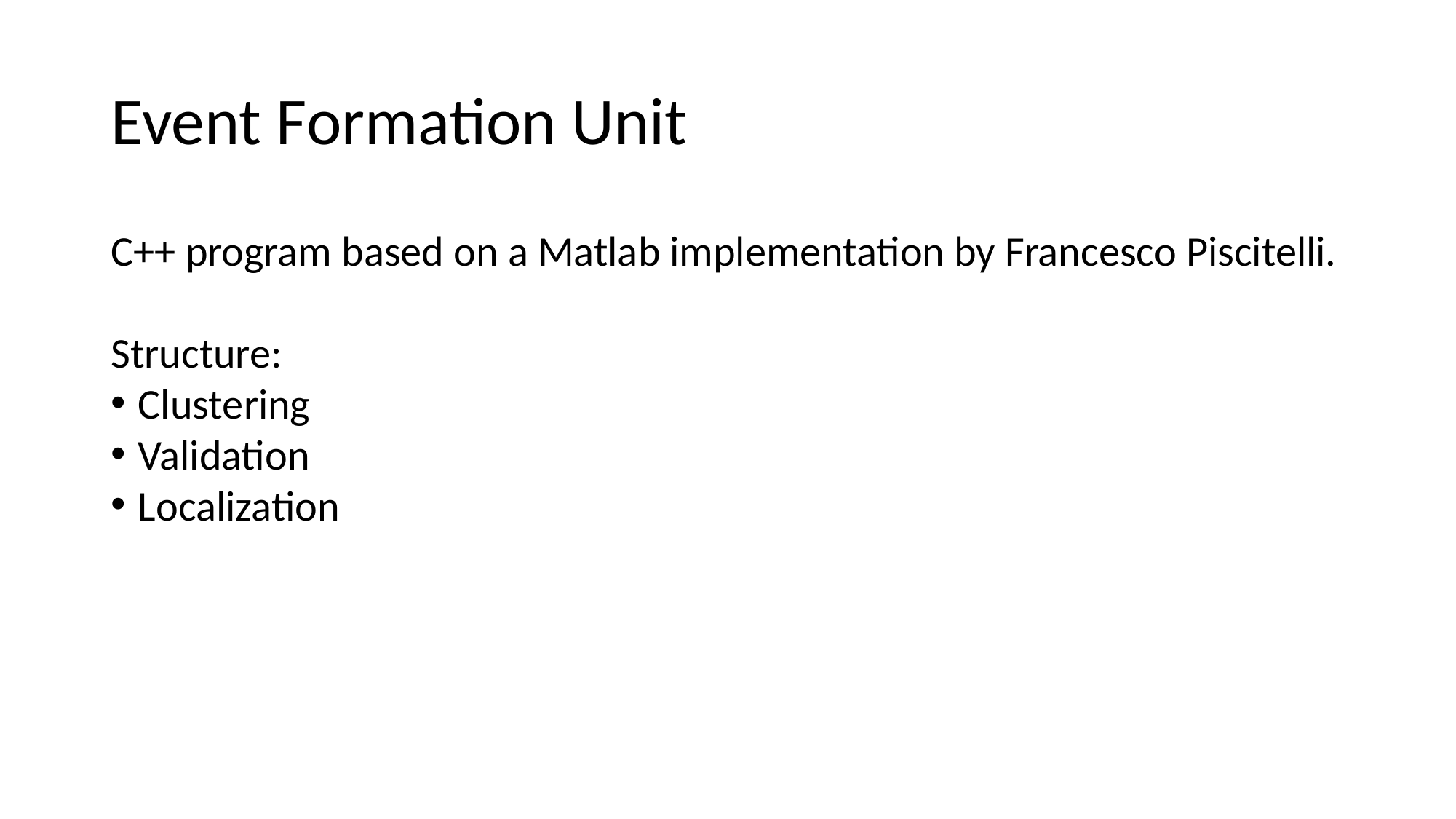

# Event Formation Unit
C++ program based on a Matlab implementation by Francesco Piscitelli.

Structure:
Clustering
Validation
Localization